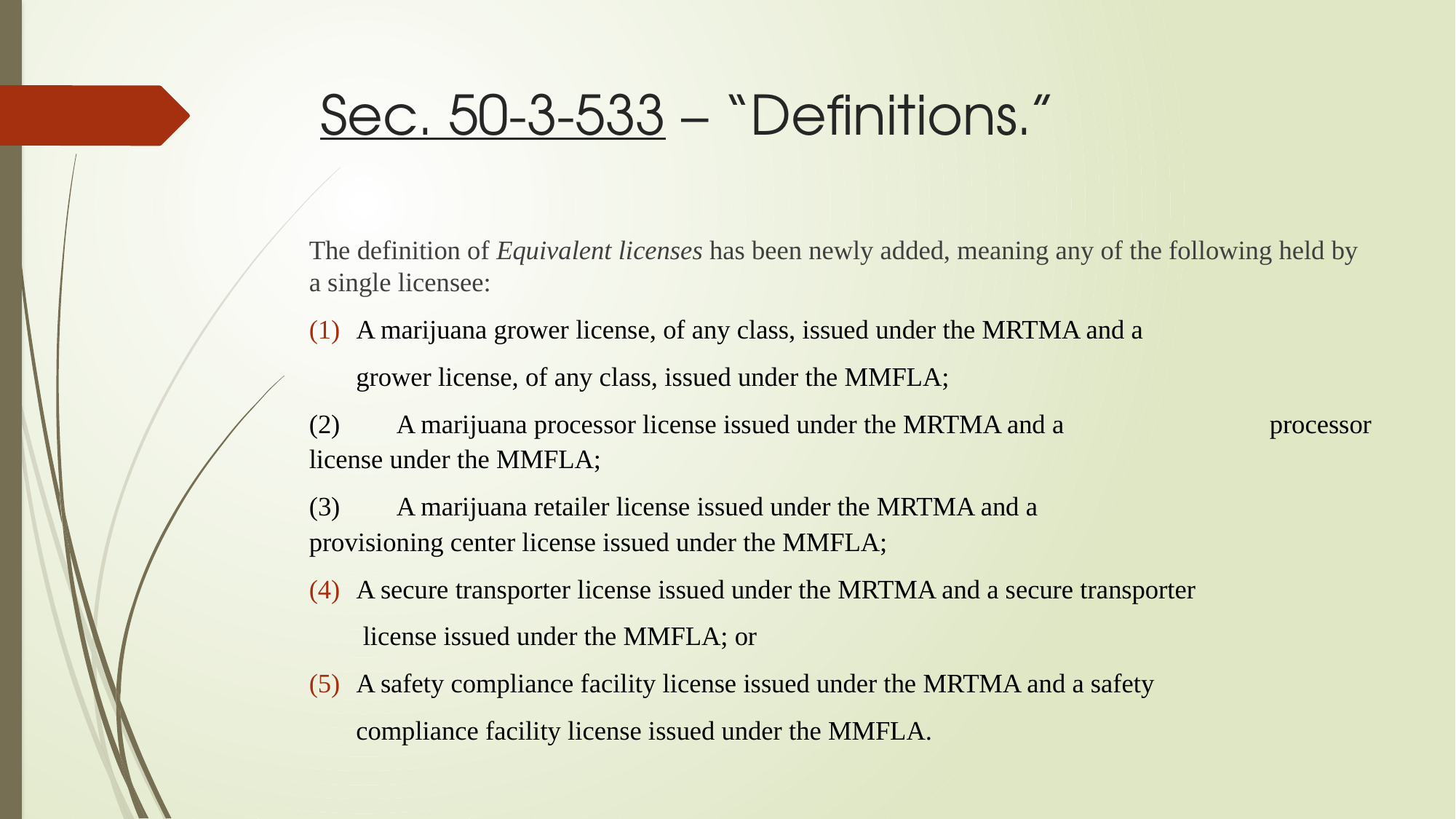

# Sec. 50-3-533 – “Definitions.”
The definition of Equivalent licenses has been newly added, meaning any of the following held by a single licensee:
A marijuana grower license, of any class, issued under the MRTMA and a
       grower license, of any class, issued under the MMFLA;
(2) 	A marijuana processor license issued under the MRTMA and a 			processor license under the MMFLA;
(3) 	A marijuana retailer license issued under the MRTMA and a 				provisioning center license issued under the MMFLA;
A secure transporter license issued under the MRTMA and a secure transporter
        license issued under the MMFLA; or
A safety compliance facility license issued under the MRTMA and a safety
       compliance facility license issued under the MMFLA.